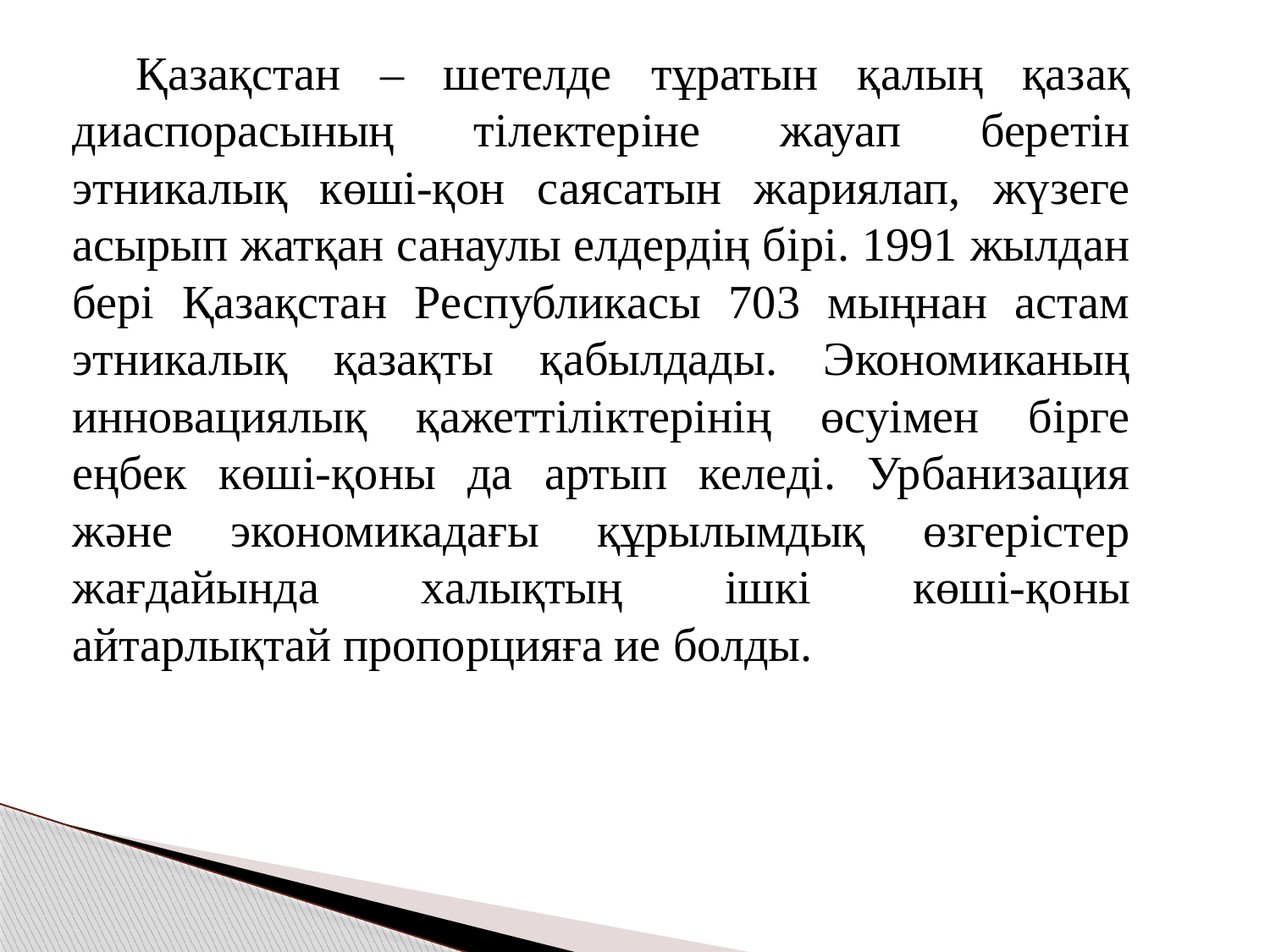

Қазақстан – шетелде тұратын қалың қазақ диаспорасының тілектеріне жауап беретін этникалық көші-қон саясатын жариялап, жүзеге асырып жатқан санаулы елдердің бірі. 1991 жылдан бері Қазақстан Республикасы 703 мыңнан астам этникалық қазақты қабылдады. Экономиканың инновациялық қажеттіліктерінің өсуімен бірге еңбек көші-қоны да артып келеді. Урбанизация және экономикадағы құрылымдық өзгерістер жағдайында халықтың ішкі көші-қоны айтарлықтай пропорцияға ие болды.